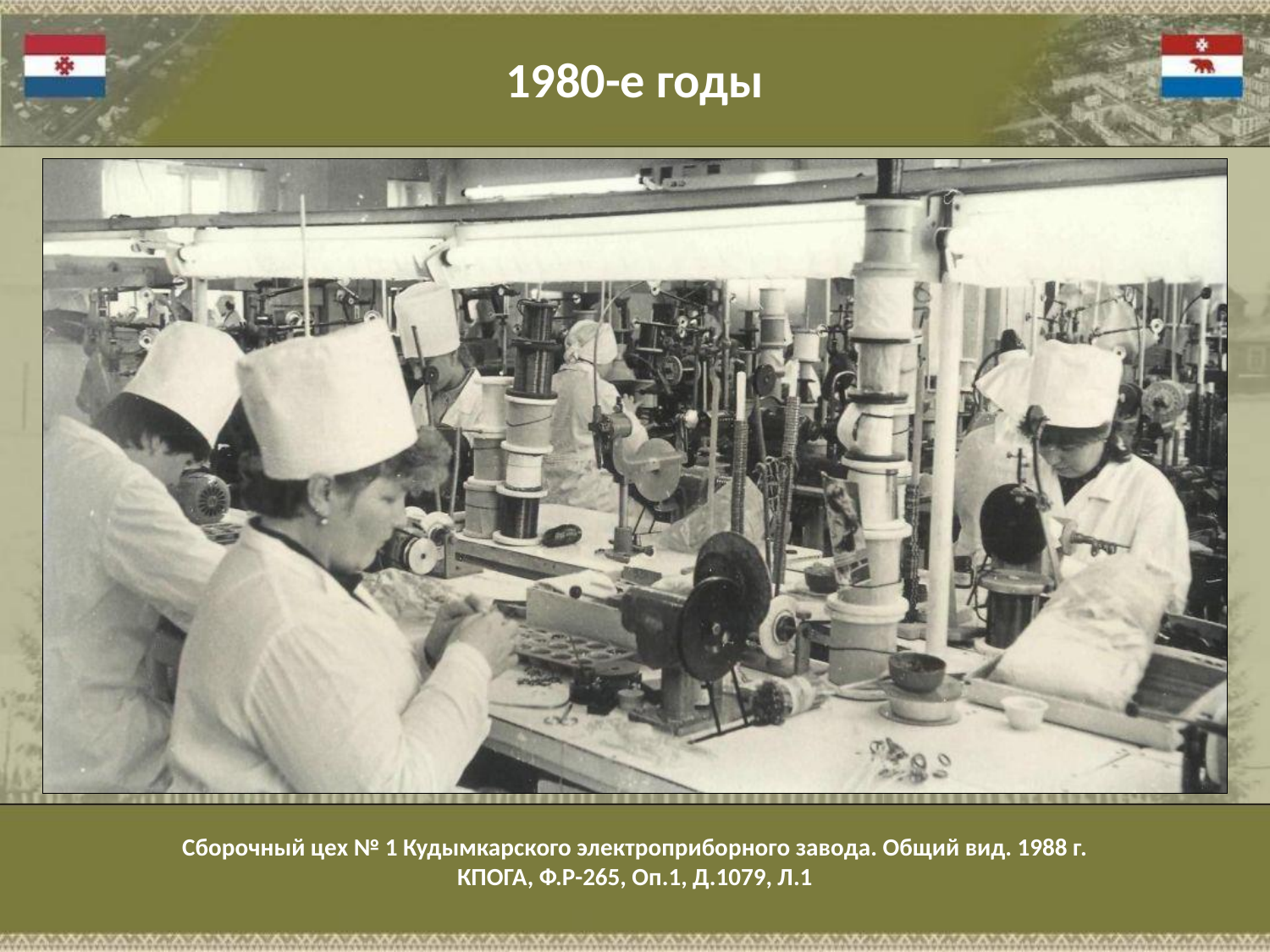

1980-е годы

Сборочный цех № 1 Кудымкарского электроприборного завода. Общий вид. 1988 г.
КПОГА, Ф.Р-265, Оп.1, Д.1079, Л.1